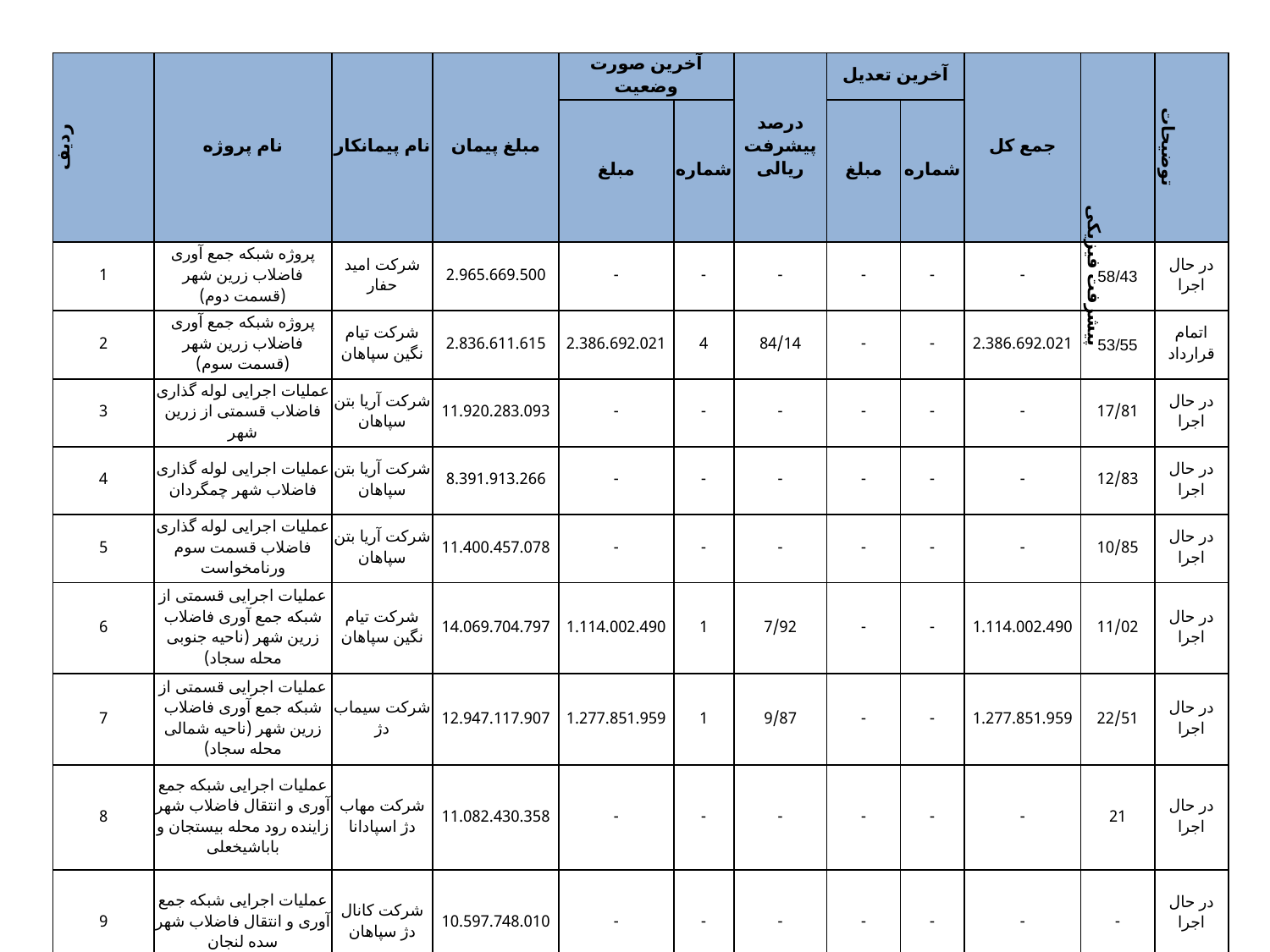

| ردیف | نام پروژه | نام پیمانکار | مبلغ پیمان | آخرین صورت وضعیت |  | درصد پیشرفت ریالی | آخرین تعدیل |  | جمع کل | پیشرفت فیزیکی | توضیحات |
| --- | --- | --- | --- | --- | --- | --- | --- | --- | --- | --- | --- |
|  |  |  |  | مبلغ | شماره |  | مبلغ | شماره |  |  |  |
| 1 | پروژه شبکه جمع آوری فاضلاب زرین شهر (قسمت دوم) | شرکت امید حفار | 2.965.669.500 | - | - | - | - | - | - | 58/43 | در حال اجرا |
| 2 | پروژه شبکه جمع آوری فاضلاب زرین شهر (قسمت سوم) | شرکت تیام نگین سپاهان | 2.836.611.615 | 2.386.692.021 | 4 | 84/14 | - | - | 2.386.692.021 | 53/55 | اتمام قرارداد |
| 3 | عملیات اجرایی لوله گذاری فاضلاب قسمتی از زرین شهر | شرکت آریا بتن سپاهان | 11.920.283.093 | - | - | - | - | - | - | 17/81 | در حال اجرا |
| 4 | عملیات اجرایی لوله گذاری فاضلاب شهر چمگردان | شرکت آریا بتن سپاهان | 8.391.913.266 | - | - | - | - | - | - | 12/83 | در حال اجرا |
| 5 | عملیات اجرایی لوله گذاری فاضلاب قسمت سوم ورنامخواست | شرکت آریا بتن سپاهان | 11.400.457.078 | - | - | - | - | - | - | 10/85 | در حال اجرا |
| 6 | عملیات اجرایی قسمتی از شبکه جمع آوری فاضلاب زرین شهر (ناحیه جنوبی محله سجاد) | شرکت تیام نگین سپاهان | 14.069.704.797 | 1.114.002.490 | 1 | 7/92 | - | - | 1.114.002.490 | 11/02 | در حال اجرا |
| 7 | عملیات اجرایی قسمتی از شبکه جمع آوری فاضلاب زرین شهر (ناحیه شمالی محله سجاد) | شرکت سیماب دژ | 12.947.117.907 | 1.277.851.959 | 1 | 9/87 | - | - | 1.277.851.959 | 22/51 | در حال اجرا |
| 8 | عملیات اجرایی شبکه جمع آوری و انتقال فاضلاب شهر زاینده رود محله بیستجان و باباشیخعلی | شرکت مهاب دژ اسپادانا | 11.082.430.358 | - | - | - | - | - | - | 21 | در حال اجرا |
| 9 | عملیات اجرایی شبکه جمع آوری و انتقال فاضلاب شهر سده لنجان | شرکت کانال دژ سپاهان | 10.597.748.010 | - | - | - | - | - | - | - | در حال اجرا |
| جمع |  |  | 86.212.935.624 | 4.778.546.470 |  | - | - |  |  |  |  |